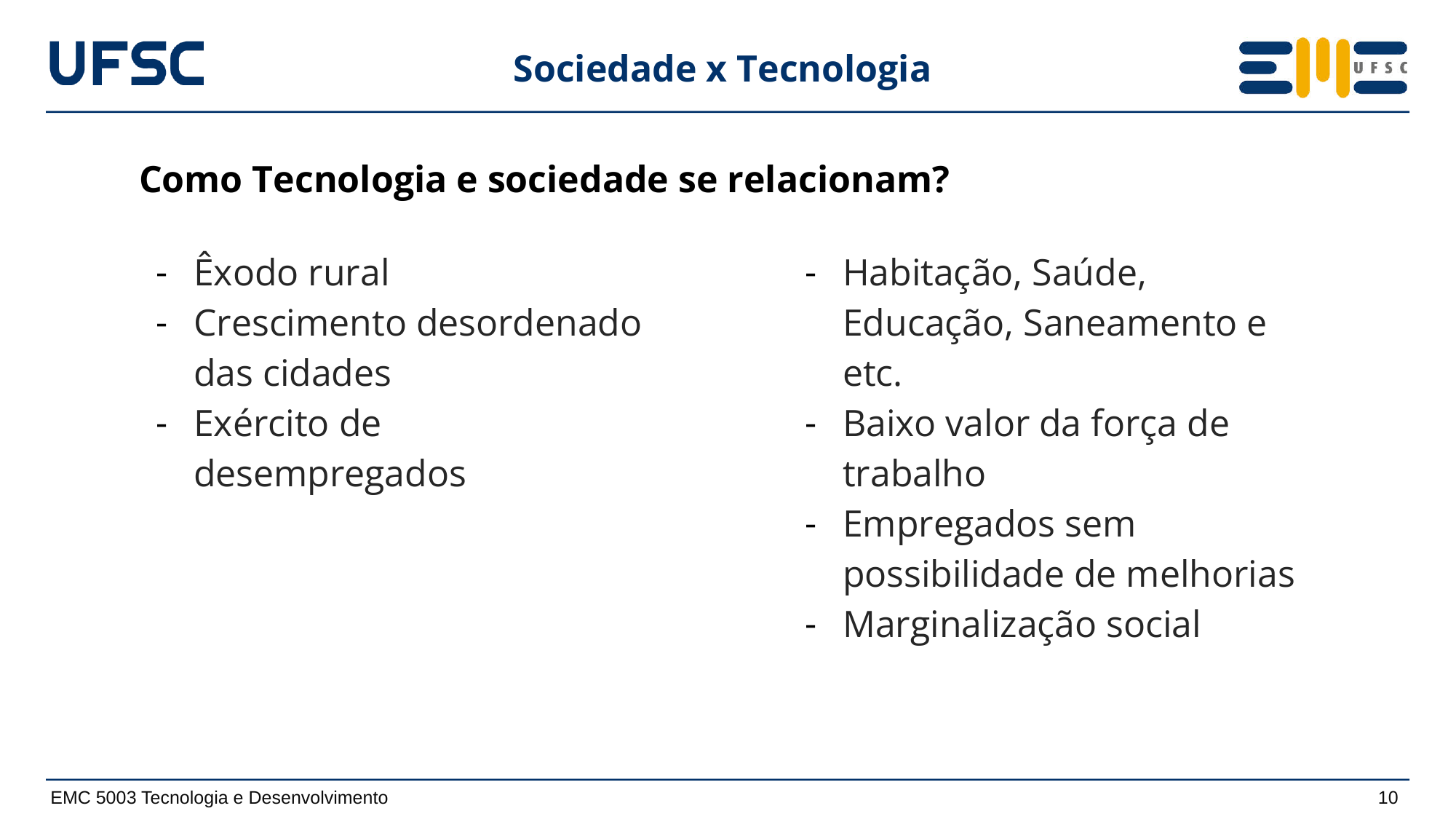

Sociedade x Tecnologia
# Como Tecnologia e sociedade se relacionam?
Êxodo rural
Crescimento desordenado das cidades
Exército de desempregados

Habitação, Saúde, Educação, Saneamento e etc.
Baixo valor da força de trabalho
Empregados sem possibilidade de melhorias
Marginalização social